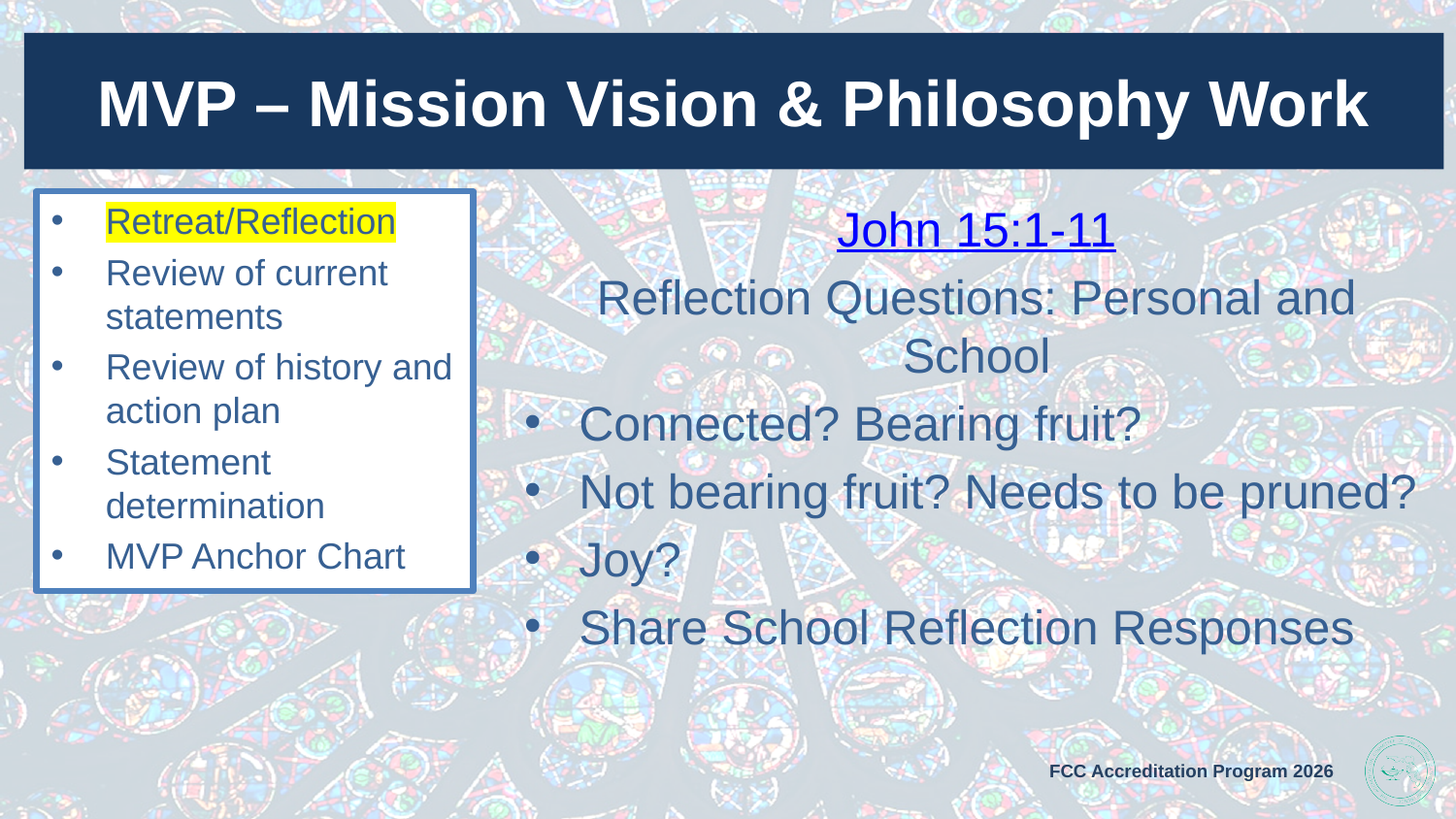

# MVP – Mission Vision & Philosophy Work
Retreat/Reflection
Review of current statements
Review of history and action plan
Statement determination
MVP Anchor Chart
John 15:1-11
Reflection Questions: Personal and School
Connected? Bearing fruit?
Not bearing fruit? Needs to be pruned?
Joy?
Share School Reflection Responses